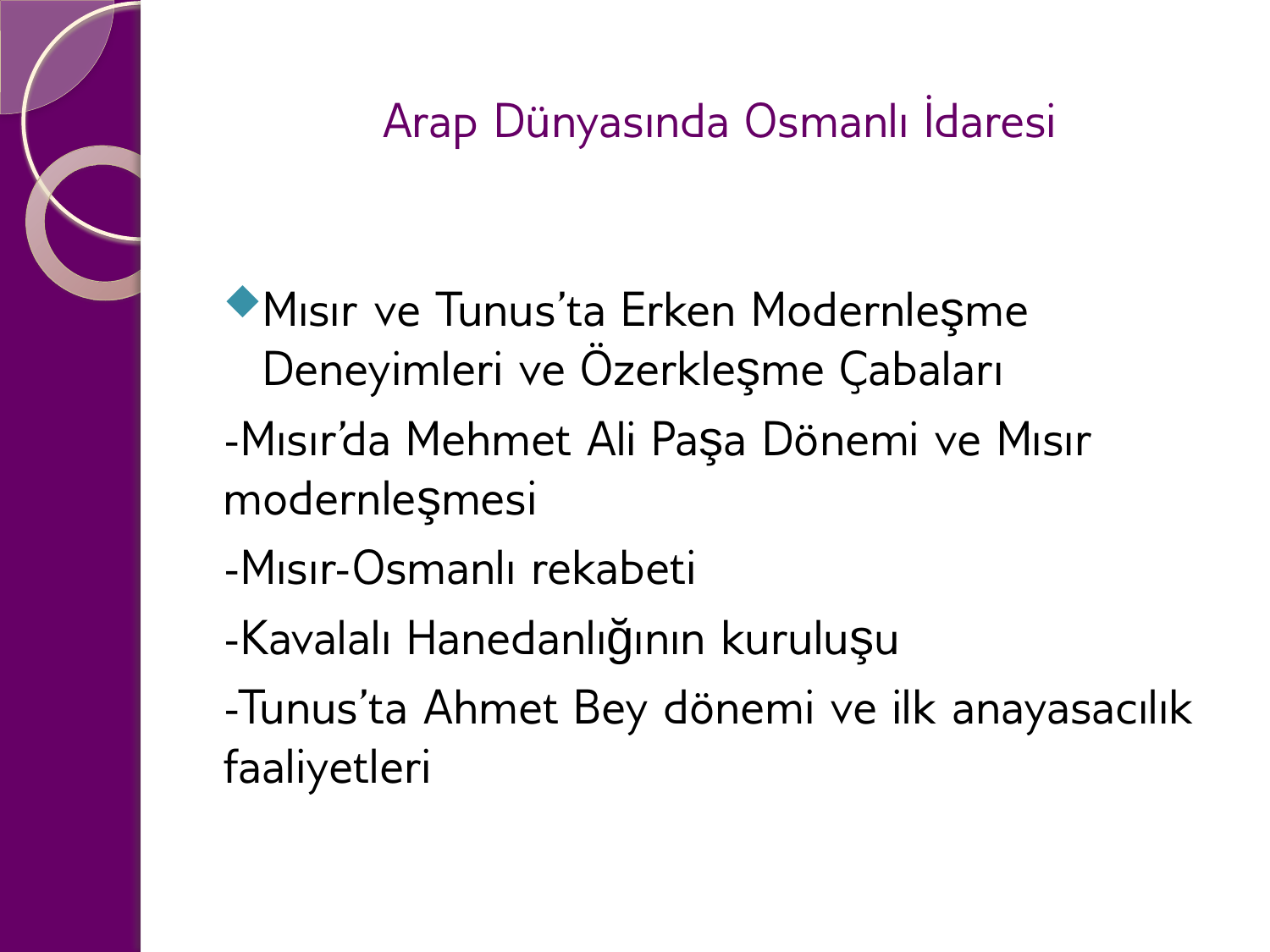

# Arap Dünyasında Osmanlı İdaresi

Mısır ve Tunus’ta Erken Modernleşme Deneyimleri ve Özerkleşme Çabaları
-Mısır’da Mehmet Ali Paşa Dönemi ve Mısır modernleşmesi
-Mısır-Osmanlı rekabeti
-Kavalalı Hanedanlığının kuruluşu
-Tunus’ta Ahmet Bey dönemi ve ilk anayasacılık faaliyetleri